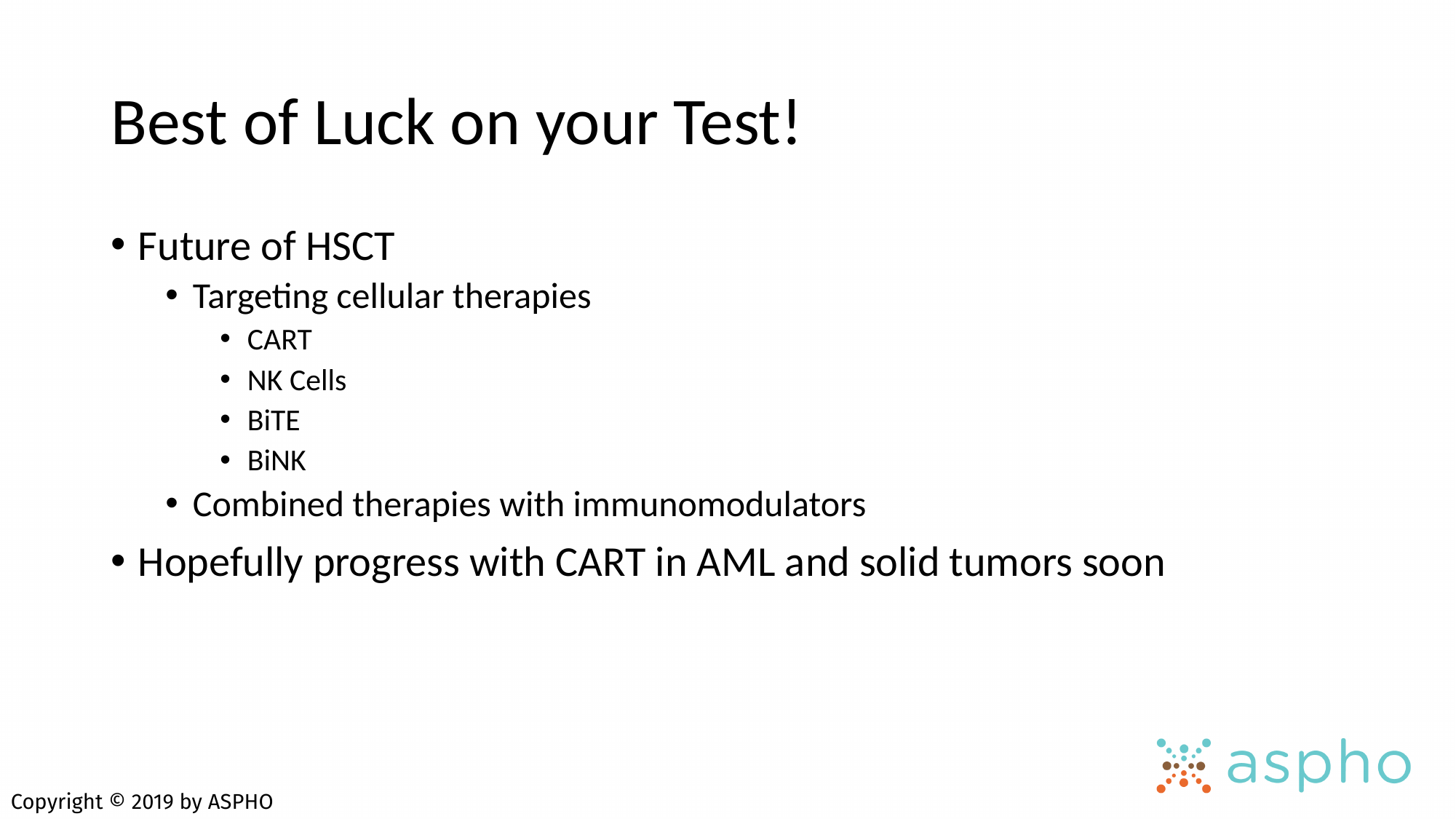

# Best of Luck on your Test!
Future of HSCT
Targeting cellular therapies
CART
NK Cells
BiTE
BiNK
Combined therapies with immunomodulators
Hopefully progress with CART in AML and solid tumors soon
Copyright © 2019 by ASPHO